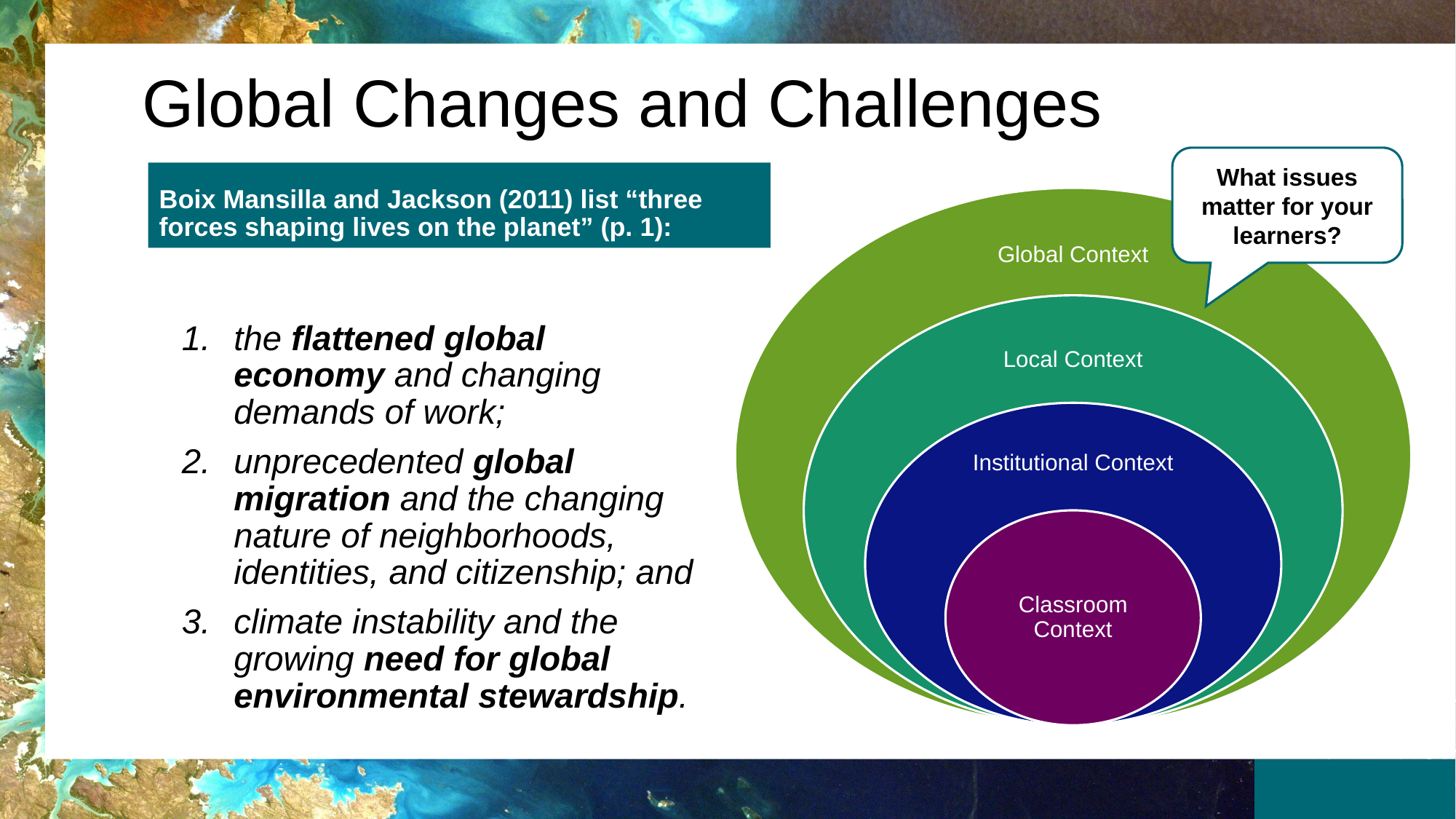

# Global Changes and Challenges
What issues matter for your learners?
Boix Mansilla and Jackson (2011) list “three forces shaping lives on the planet” (p. 1):
Global Context
Local Context
Institutional Context
Classroom Context
the flattened global economy and changing demands of work;
unprecedented global migration and the changing nature of neighborhoods, identities, and citizenship; and
climate instability and the growing need for global environmental stewardship.